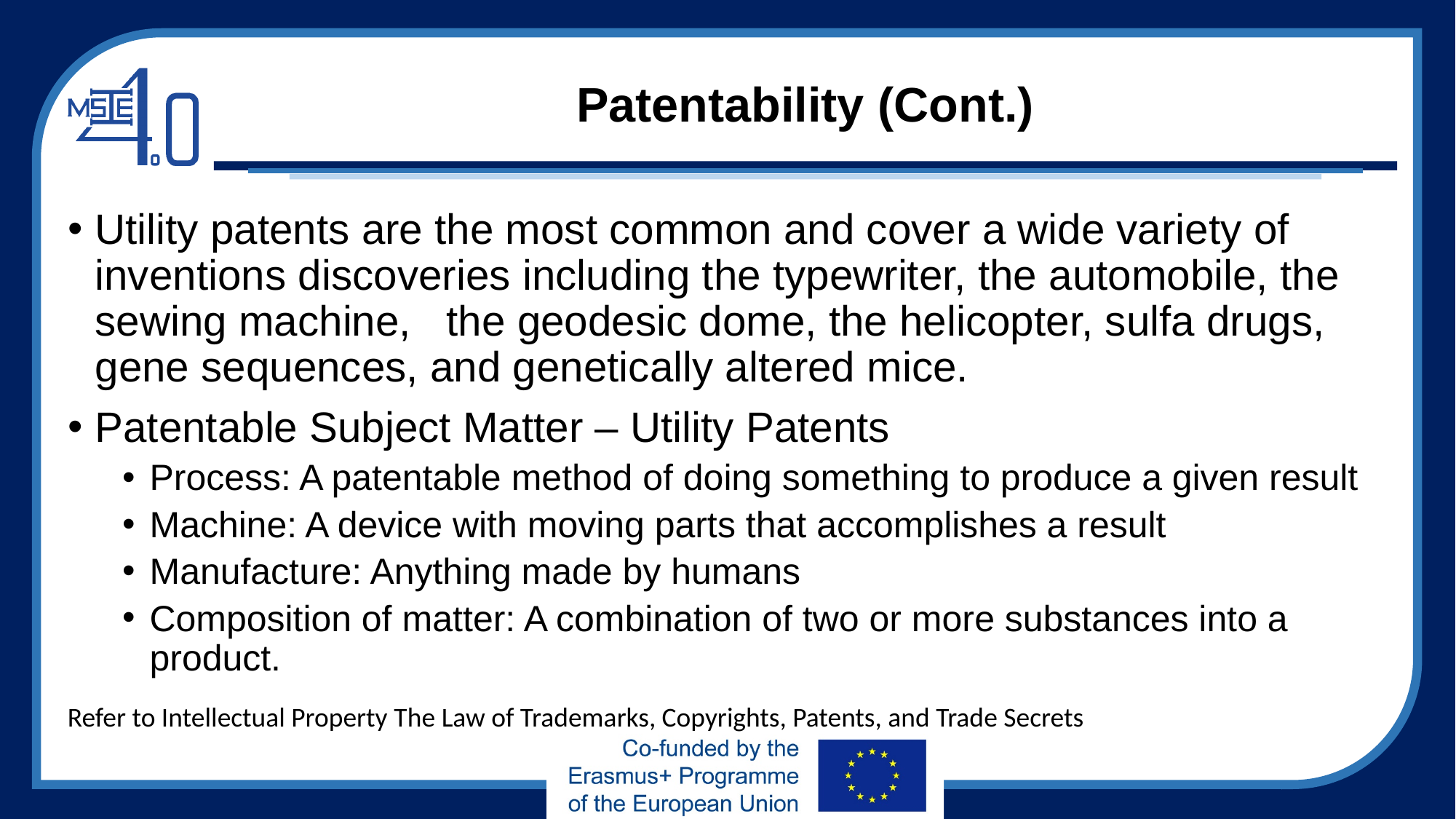

# Patentability (Cont.)
Utility patents are the most common and cover a wide variety of inventions discoveries including the typewriter, the automobile, the sewing machine,   the geodesic dome, the helicopter, sulfa drugs, gene sequences, and genetically altered mice.
Patentable Subject Matter – Utility Patents
Process: A patentable method of doing something to produce a given result
Machine: A device with moving parts that accomplishes a result
Manufacture: Anything made by humans
Composition of matter: A combination of two or more substances into a product.
Refer to Intellectual Property The Law of Trademarks, Copyrights, Patents, and Trade Secrets